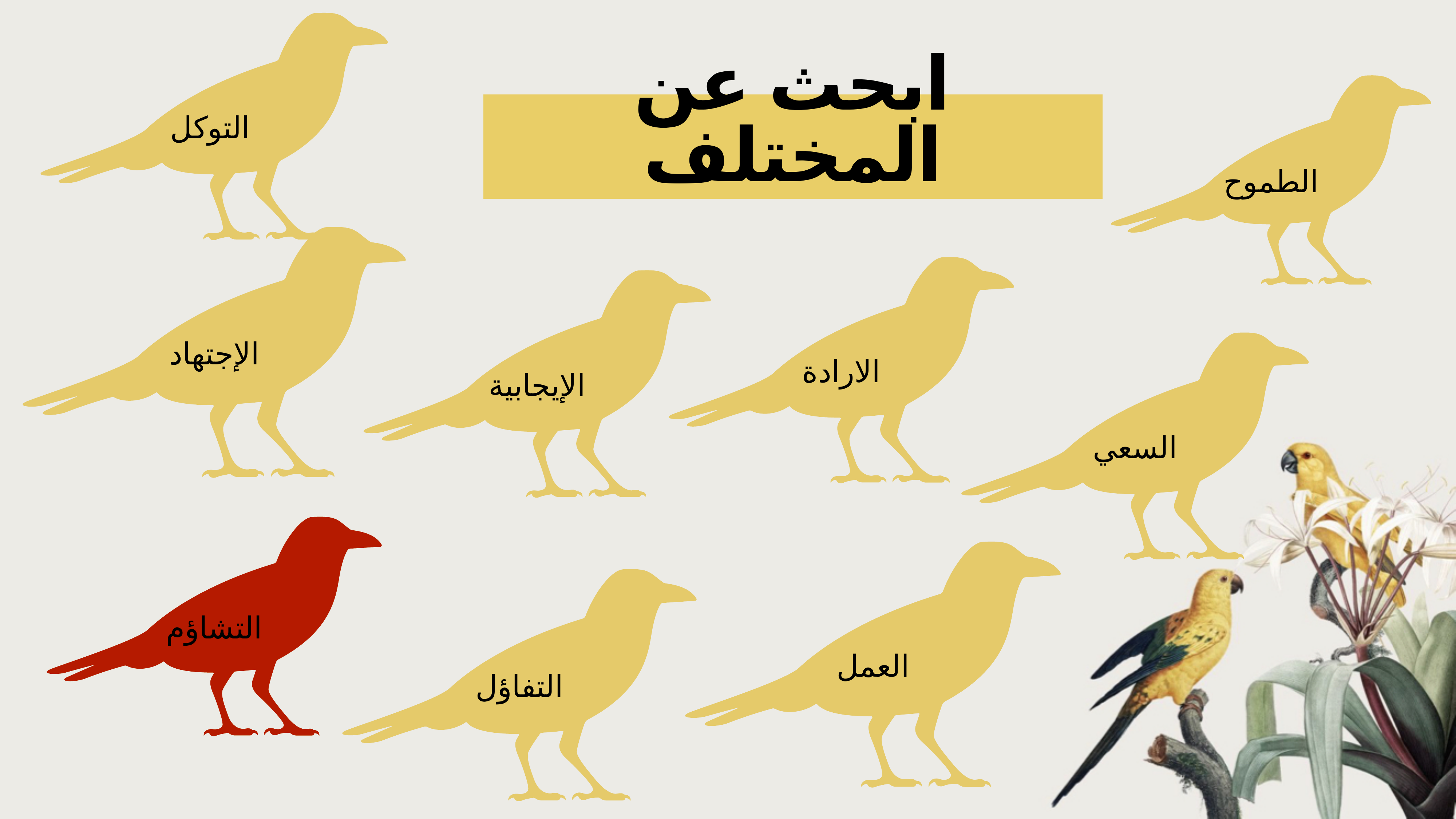

التوكل
الطموح
# ابحث عن المختلف
الإجتهاد
الارادة
الإيجابية
السعي
التشاؤم
التشاؤم
العمل
التفاؤل